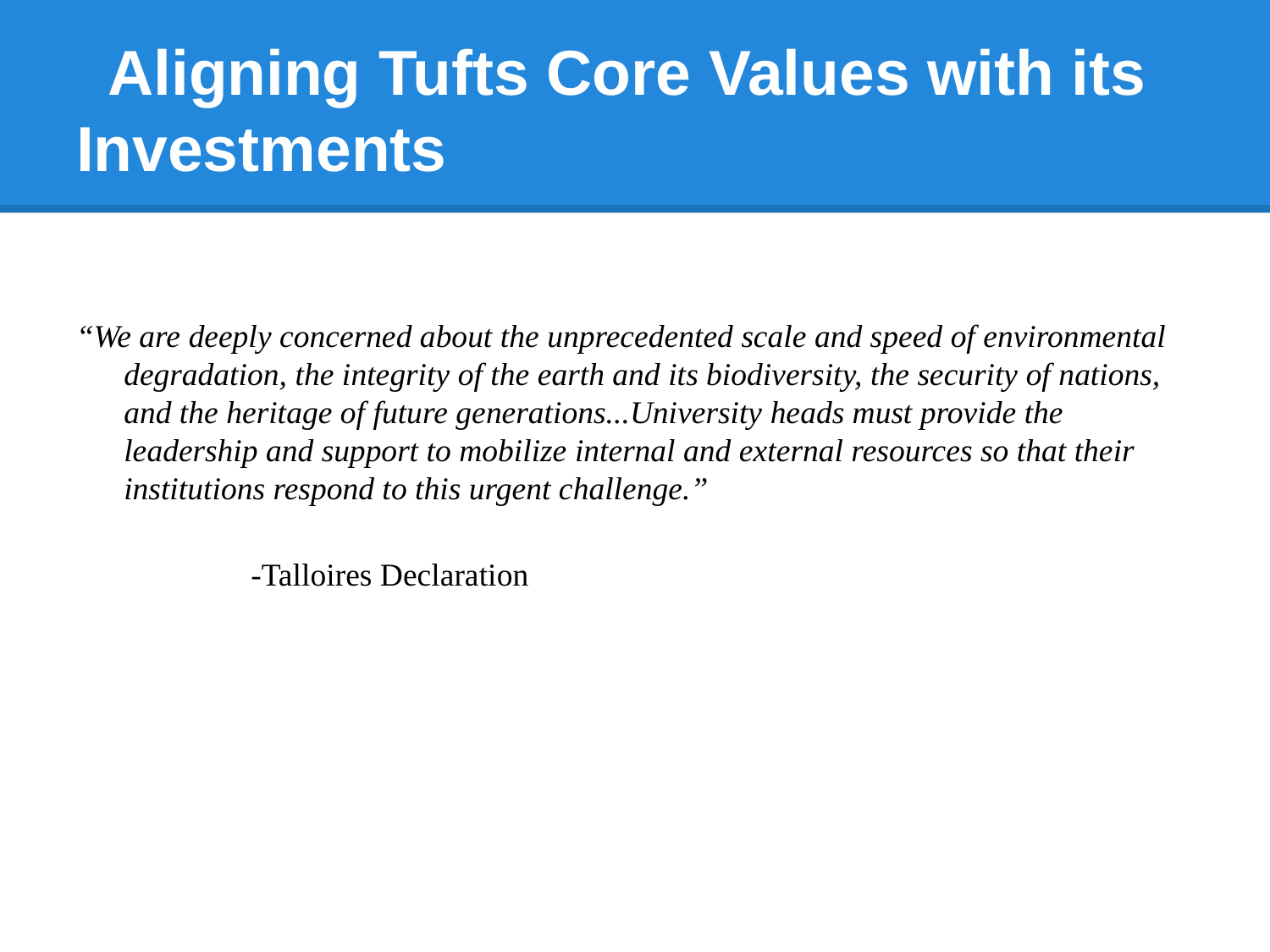

# Aligning Tufts Core Values with its Investments

“We are deeply concerned about the unprecedented scale and speed of environmental degradation, the integrity of the earth and its biodiversity, the security of nations, and the heritage of future generations...University heads must provide the leadership and support to mobilize internal and external resources so that their institutions respond to this urgent challenge.”
										-Talloires Declaration